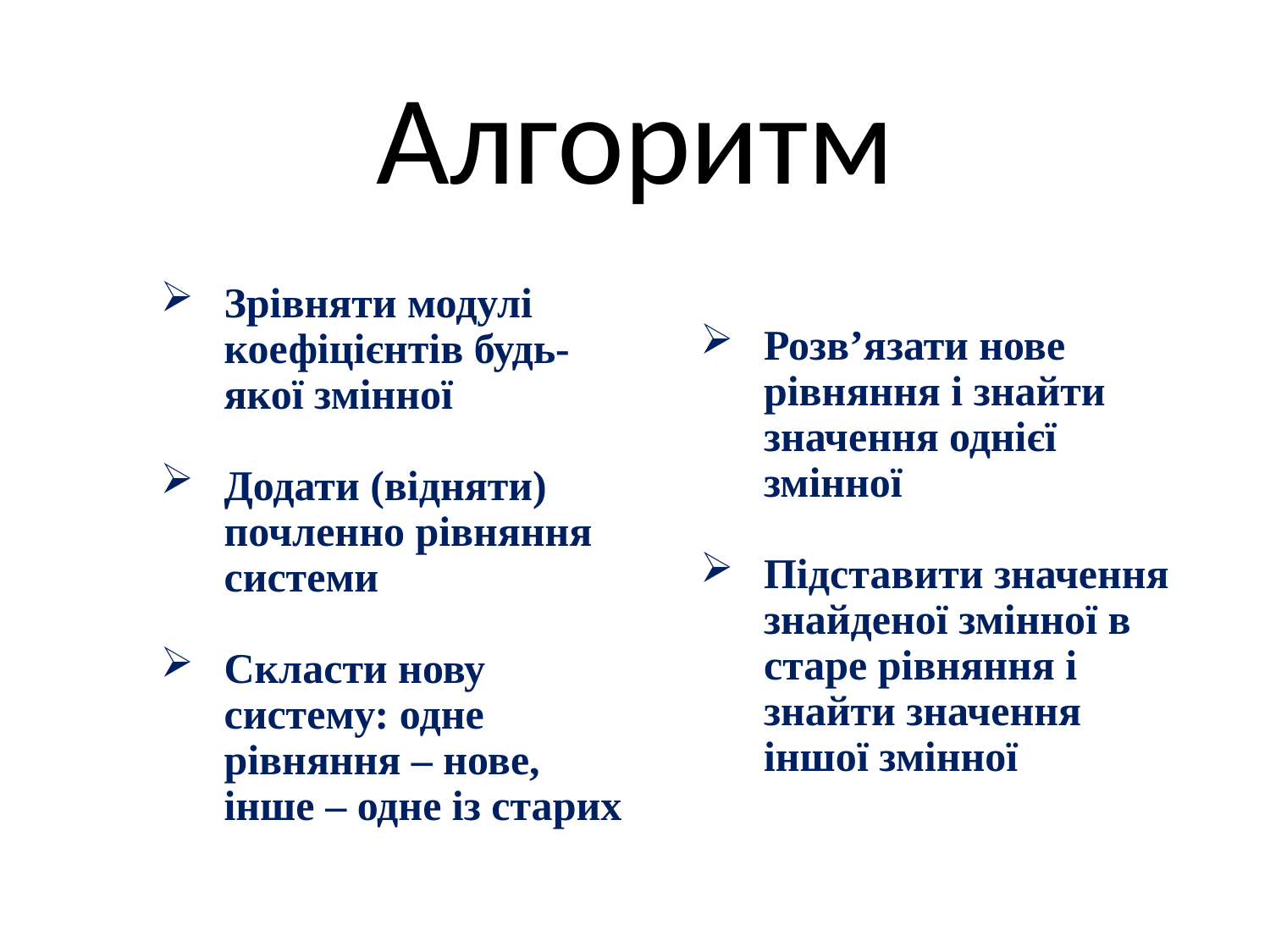

# Алгоритм
Зрівняти модулі коефіцієнтів будь-якої змінної

Додати (відняти) почленно рівняння системи

Скласти нову систему: одне рівняння – нове, інше – одне із старих

Розв’язати нове рівняння і знайти значення однієї змінної

Підставити значення знайденої змінної в старе рівняння і знайти значення іншої змінної